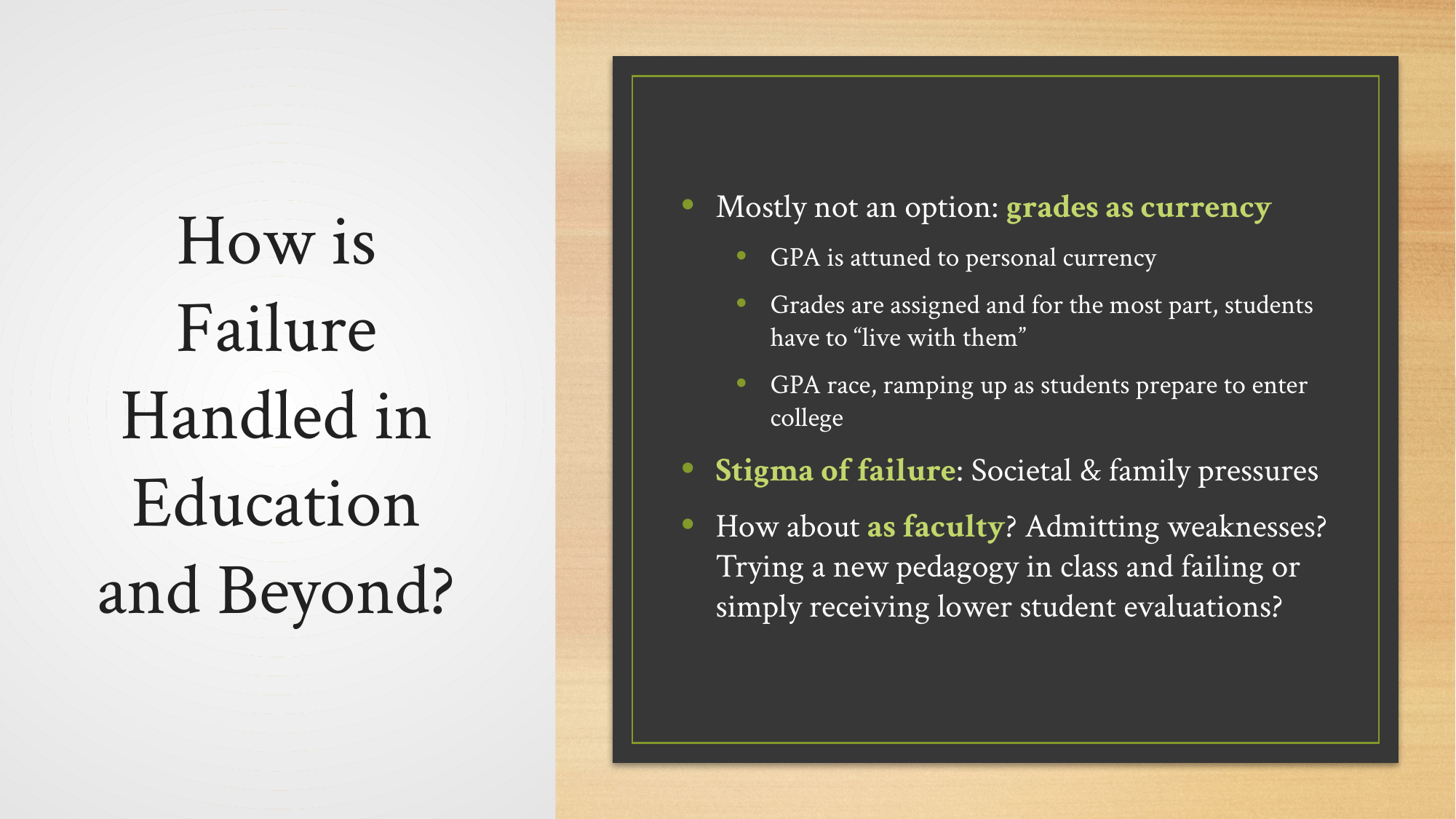

# How is Failure Handled in Education and Beyond?

Mostly not an option: grades as currency
GPA is attuned to personal currency
Grades are assigned and for the most part, students have to “live with them”
GPA race, ramping up as students prepare to enter college
Stigma of failure: Societal & family pressures
How about as faculty? Admitting weaknesses? Trying a new pedagogy in class and failing or simply receiving lower student evaluations?